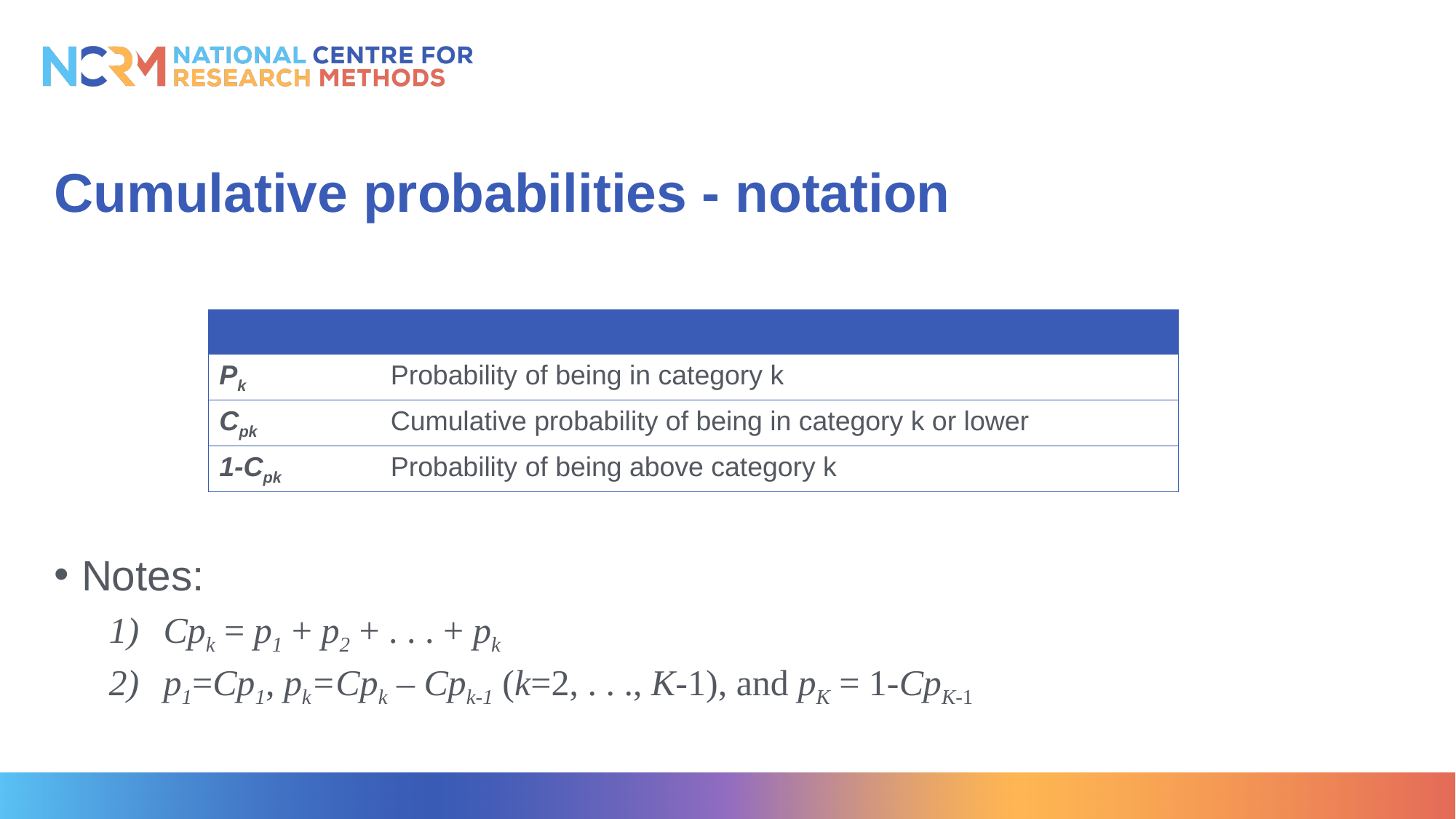

# Cumulative probabilities - notation

Notes:
Cpk = p1 + p2 + . . . + pk
p1=Cp1, pk=Cpk – Cpk-1 (k=2, . . ., K-1), and pK = 1-CpK-1
|  |  |
| --- | --- |
| Pk | Probability of being in category k |
| Cpk | Cumulative probability of being in category k or lower |
| 1-Cpk | Probability of being above category k |